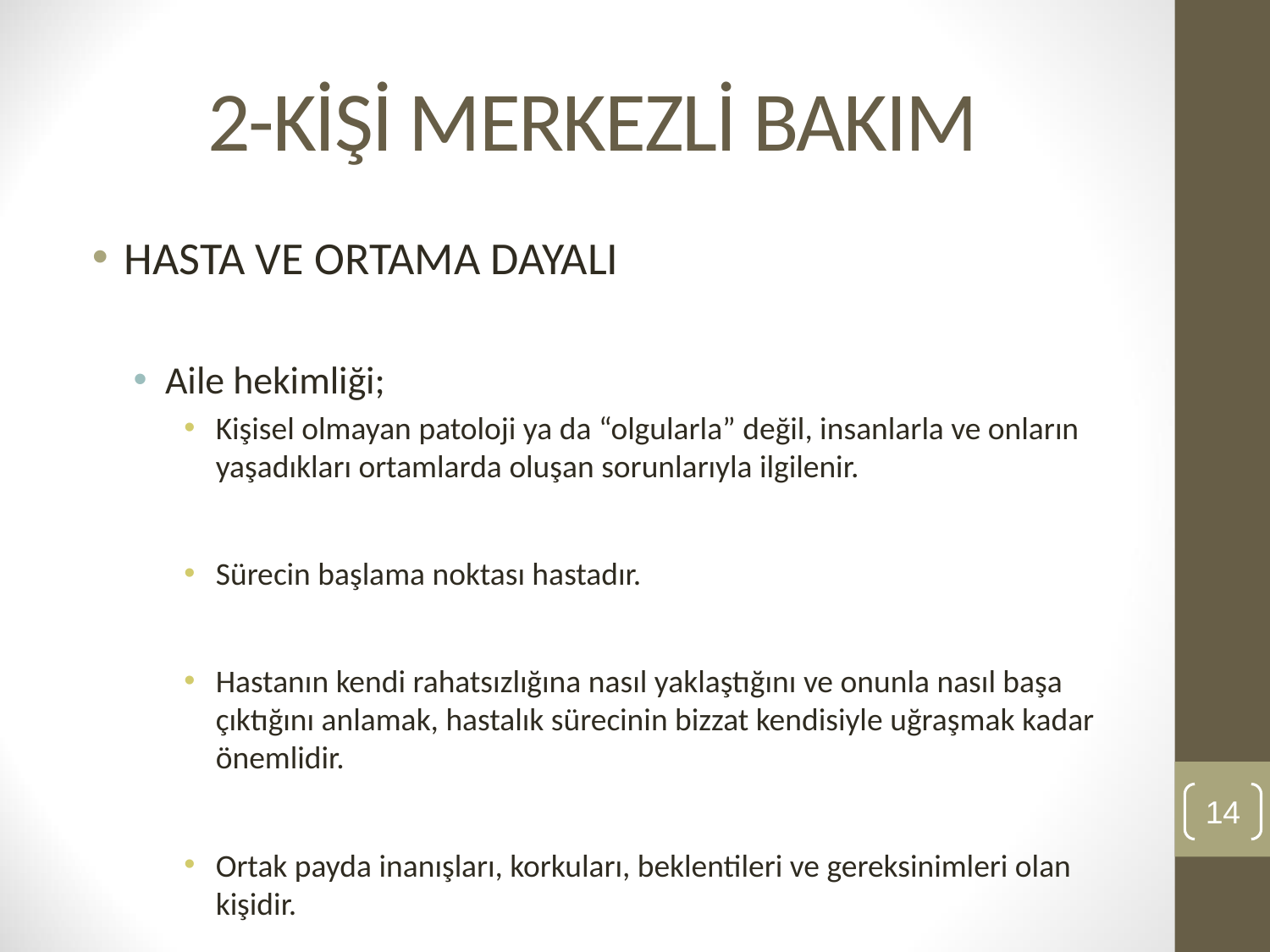

# 2-KİŞİ MERKEZLİ BAKIM
HASTA VE ORTAMA DAYALI

Aile hekimliği;
Kişisel olmayan patoloji ya da “olgularla” değil, insanlarla ve onların yaşadıkları ortamlarda oluşan sorunlarıyla ilgilenir.

Sürecin başlama noktası hastadır.

Hastanın kendi rahatsızlığına nasıl yaklaştığını ve onunla nasıl başa çıktığını anlamak, hastalık sürecinin bizzat kendisiyle uğraşmak kadar önemlidir.

Ortak payda inanışları, korkuları, beklentileri ve gereksinimleri olan kişidir.
14